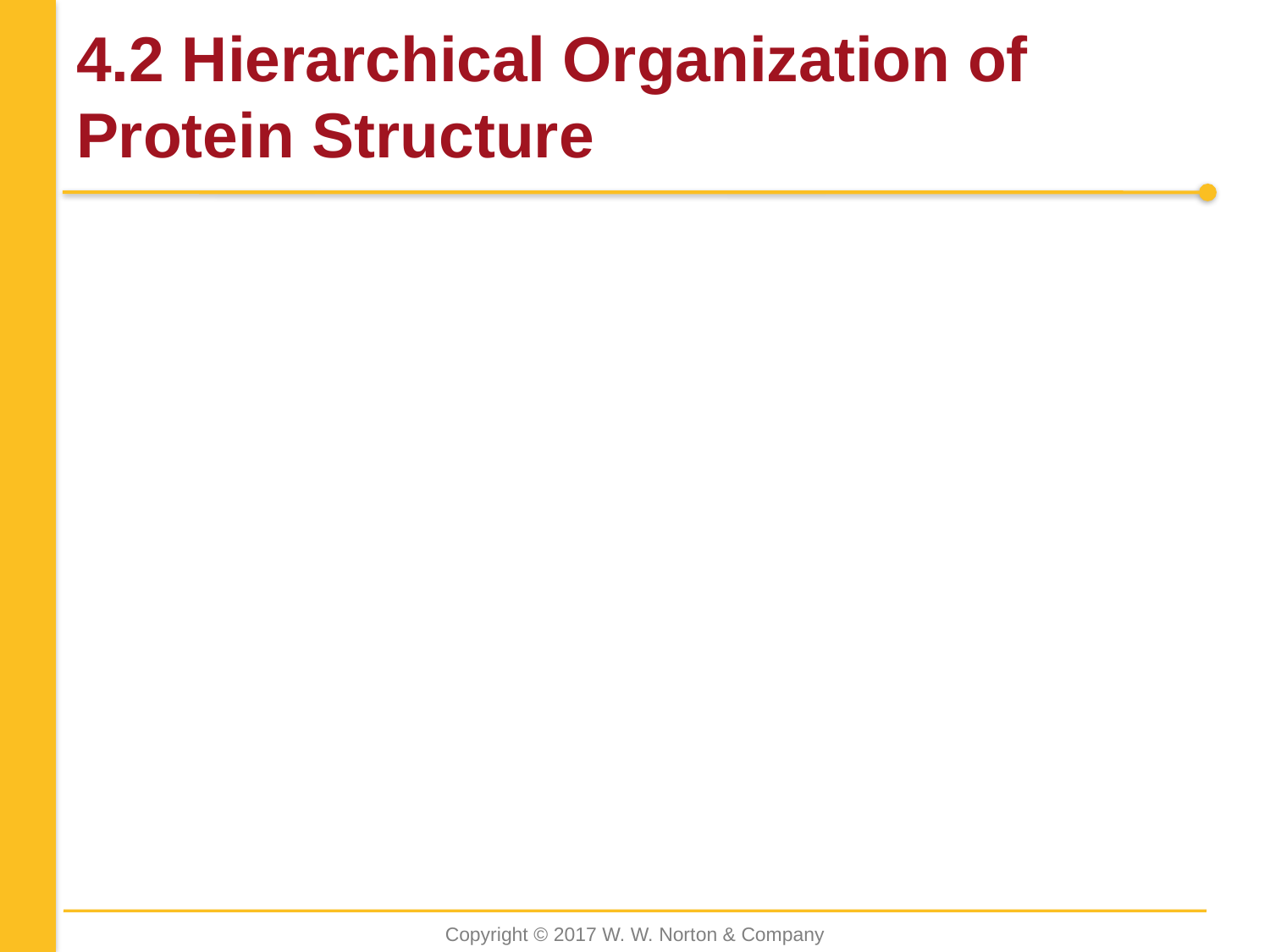

# 4.2 Hierarchical Organization of Protein Structure

Copyright © 2017 W. W. Norton & Company